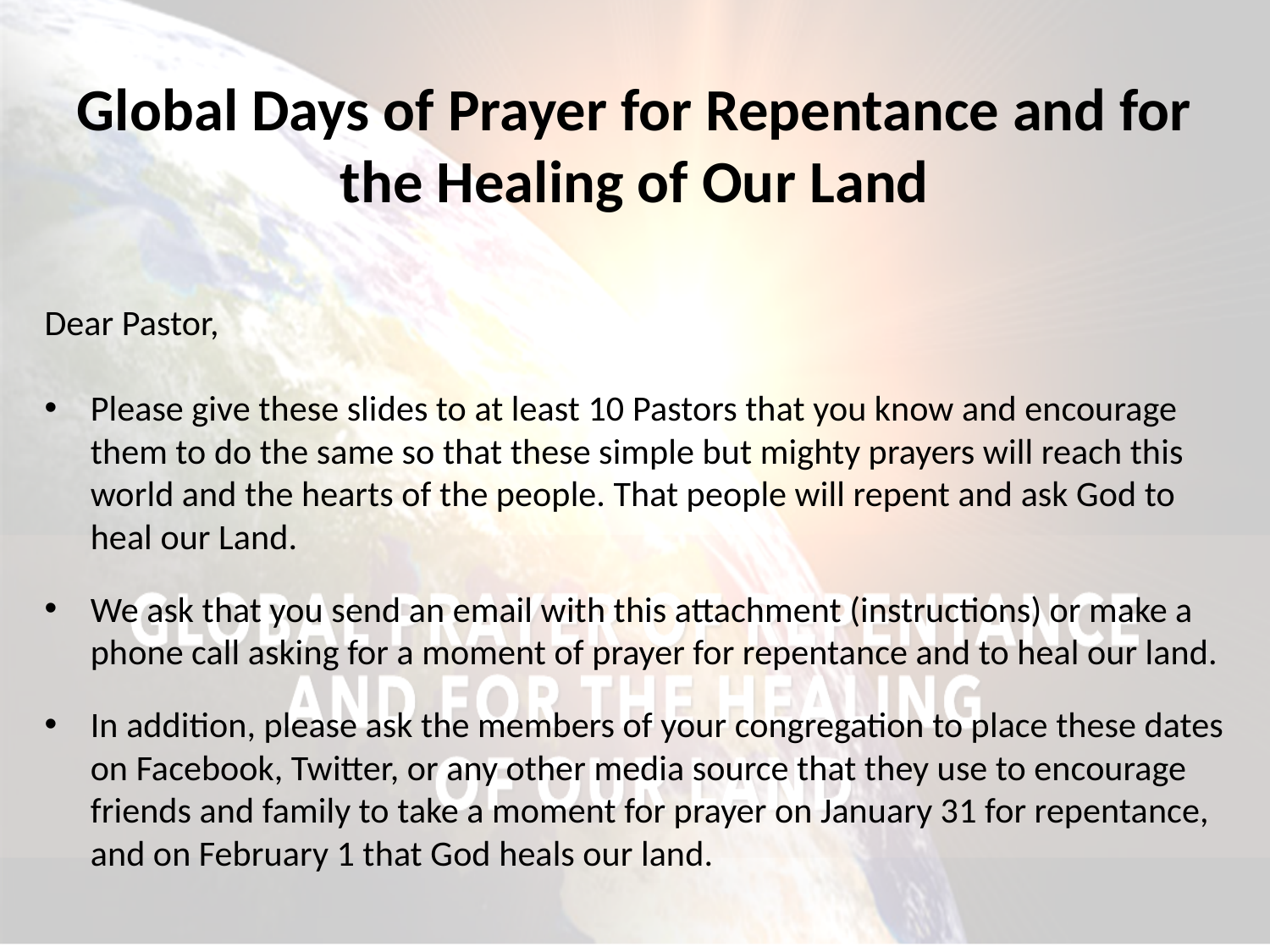

# Global Days of Prayer for Repentance and for the Healing of Our Land

Dear Pastor,

Please give these slides to at least 10 Pastors that you know and encourage them to do the same so that these simple but mighty prayers will reach this world and the hearts of the people. That people will repent and ask God to heal our Land.

We ask that you send an email with this attachment (instructions) or make a phone call asking for a moment of prayer for repentance and to heal our land.

In addition, please ask the members of your congregation to place these dates on Facebook, Twitter, or any other media source that they use to encourage friends and family to take a moment for prayer on January 31 for repentance, and on February 1 that God heals our land.